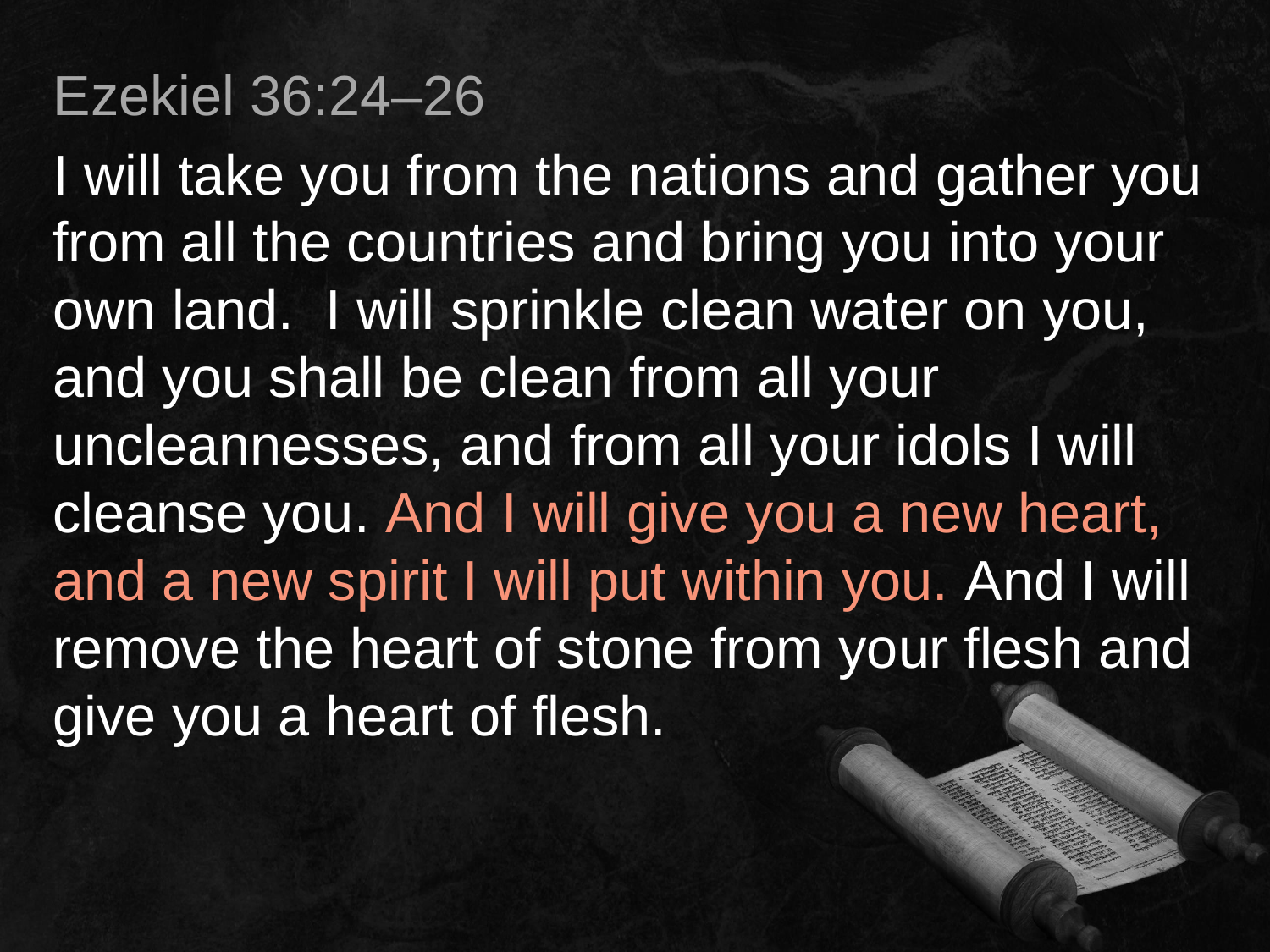

Ezekiel 36:24–26
I will take you from the nations and gather you from all the countries and bring you into your own land.  I will sprinkle clean water on you, and you shall be clean from all your uncleannesses, and from all your idols I will cleanse you. And I will give you a new heart, and a new spirit I will put within you. And I will remove the heart of stone from your flesh and give you a heart of flesh.